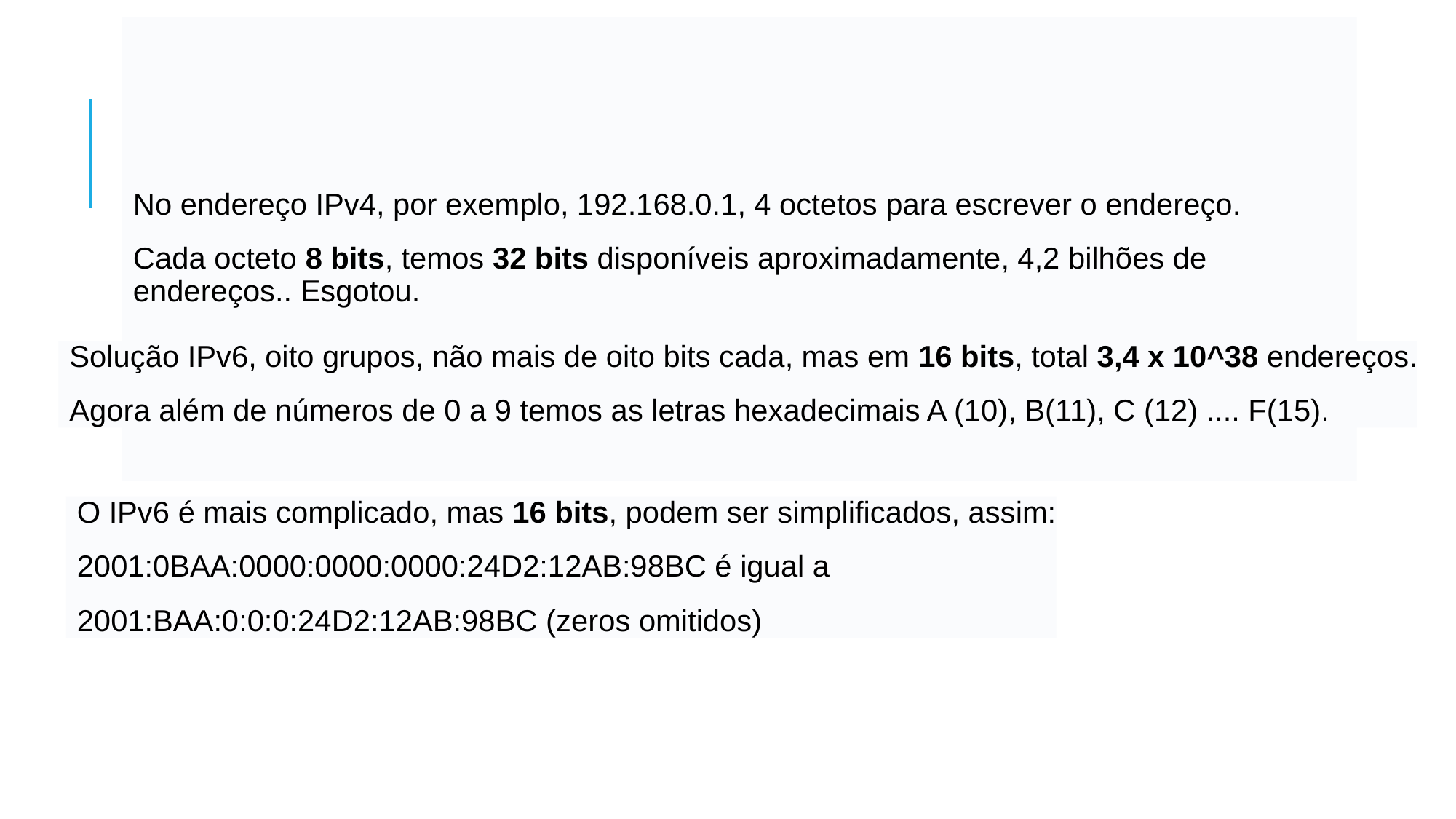

# O ipv6
No endereço IPv4, por exemplo, 192.168.0.1, 4 octetos para escrever o endereço.
Cada octeto 8 bits, temos 32 bits disponíveis aproximadamente, 4,2 bilhões de endereços.. Esgotou.
Solução IPv6, oito grupos, não mais de oito bits cada, mas em 16 bits, total 3,4 x 10^38 endereços.
Agora além de números de 0 a 9 temos as letras hexadecimais A (10), B(11), C (12) .... F(15).
O IPv6 é mais complicado, mas 16 bits, podem ser simplificados, assim:
2001:0BAA:0000:0000:0000:24D2:12AB:98BC é igual a
2001:BAA:0:0:0:24D2:12AB:98BC (zeros omitidos)